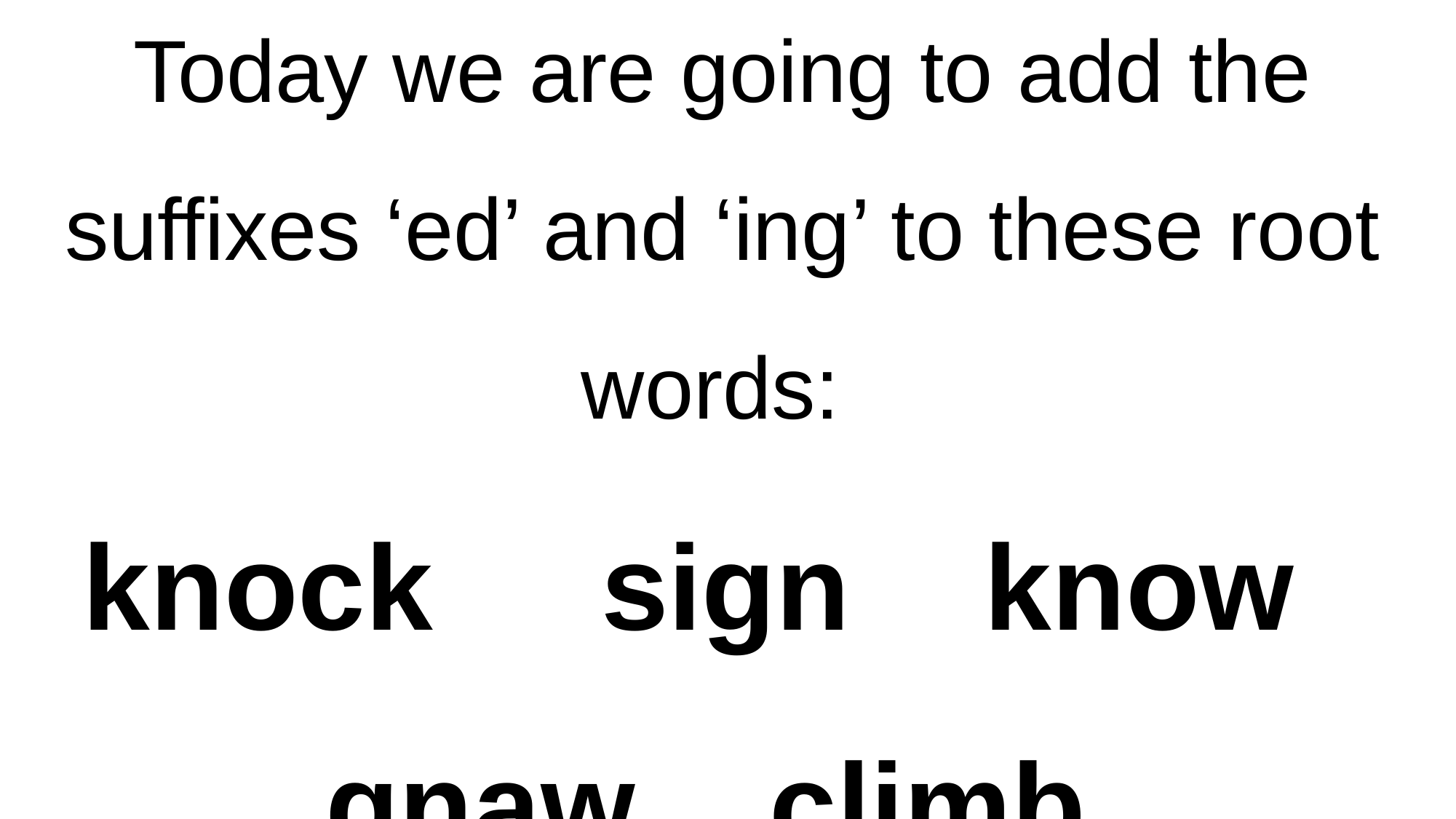

# Today we are going to add the suffixes ‘ed’ and ‘ing’ to these root words: knock     sign    know   gnaw    climb